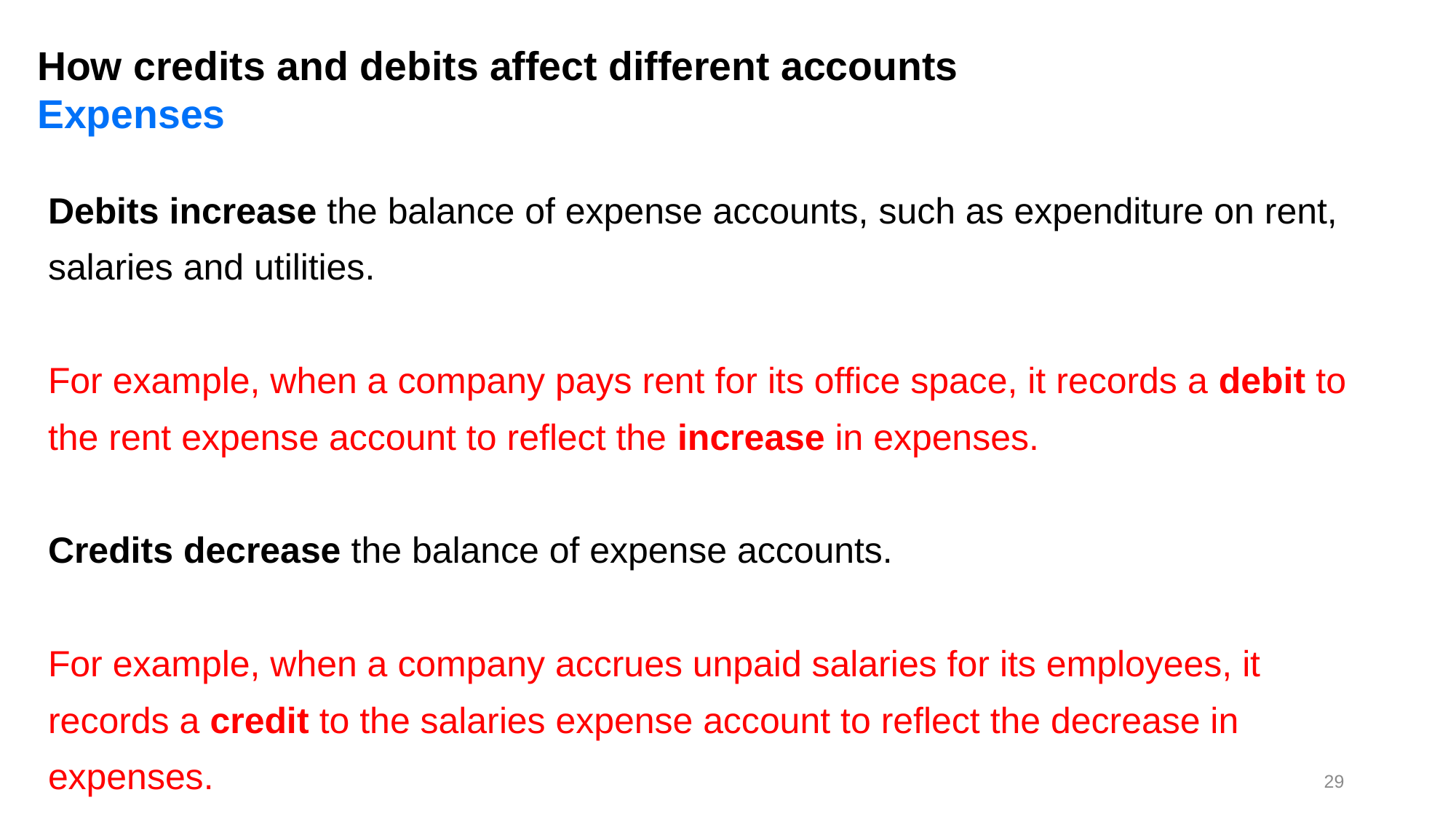

# How credits and debits affect different accounts Expenses
Debits increase the balance of expense accounts, such as expenditure on rent, salaries and utilities.

For example, when a company pays rent for its office space, it records a debit to the rent expense account to reflect the increase in expenses.

Credits decrease the balance of expense accounts.

For example, when a company accrues unpaid salaries for its employees, it records a credit to the salaries expense account to reflect the decrease in expenses.

29